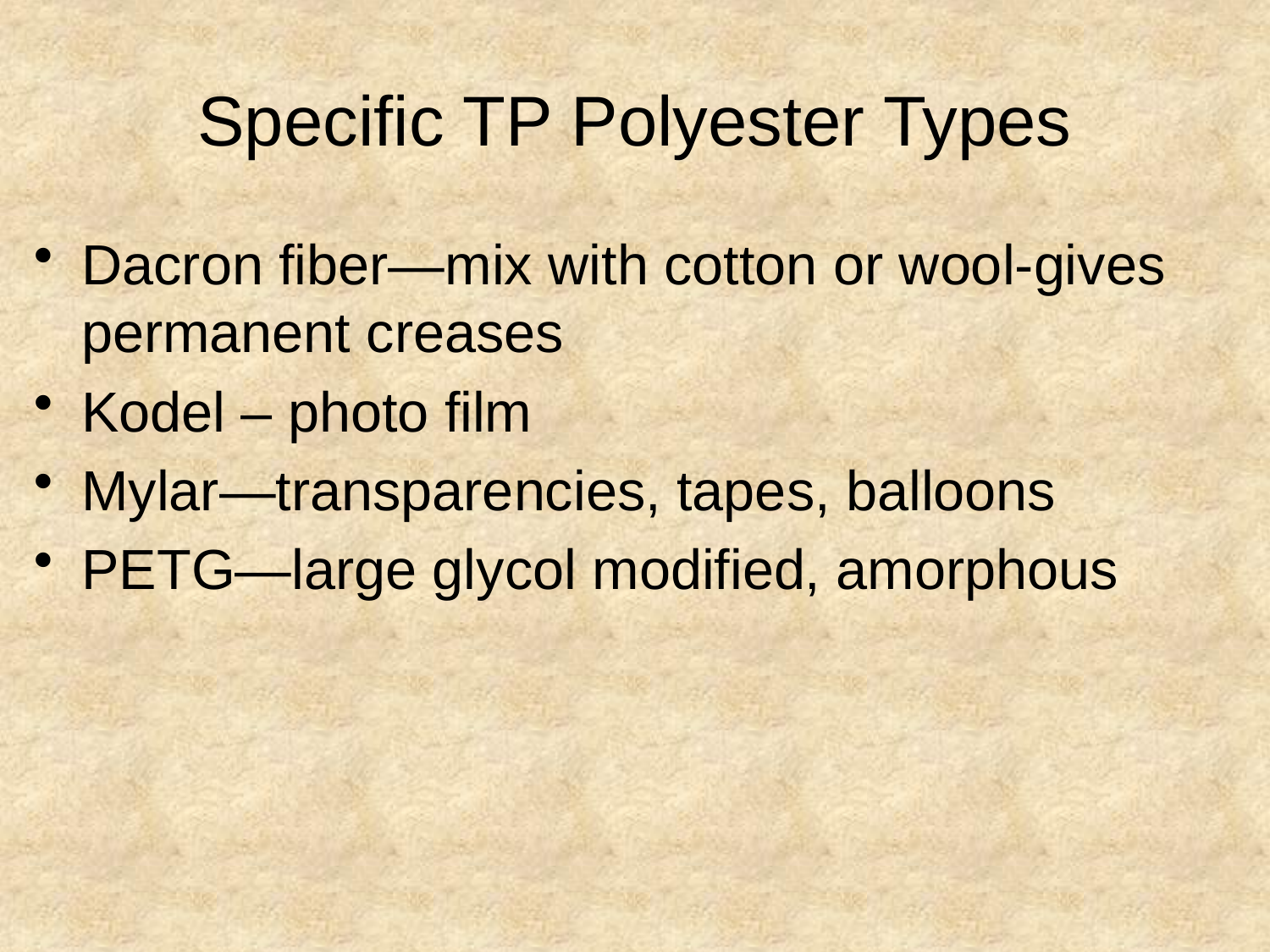

# Specific TP Polyester Types
Dacron fiber—mix with cotton or wool-gives permanent creases
Kodel – photo film
Mylar—transparencies, tapes, balloons
PETG—large glycol modified, amorphous